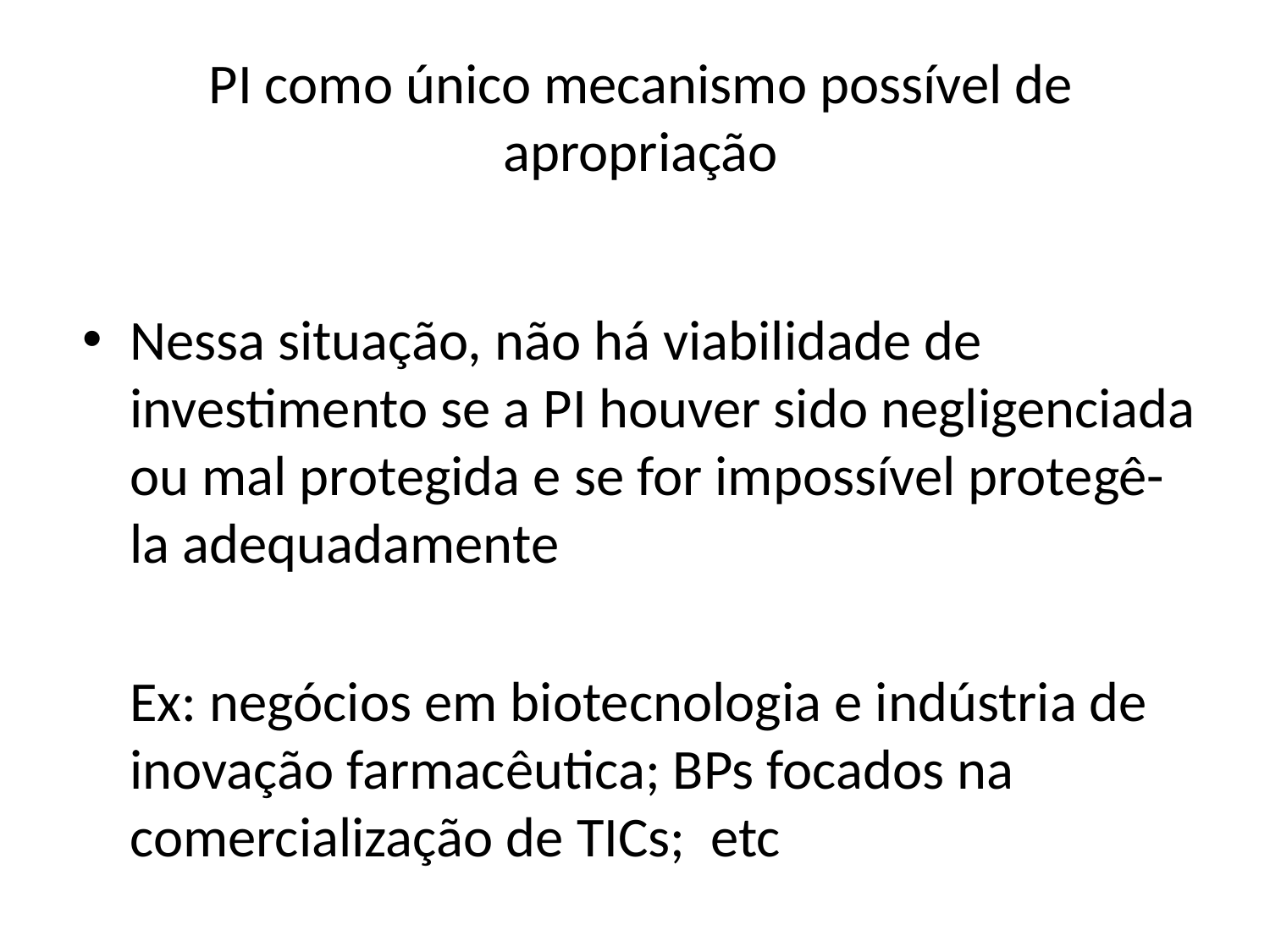

# PI como único mecanismo possível de apropriação
Nessa situação, não há viabilidade de investimento se a PI houver sido negligenciada ou mal protegida e se for impossível protegê-la adequadamente

	Ex: negócios em biotecnologia e indústria de inovação farmacêutica; BPs focados na comercialização de TICs;  etc